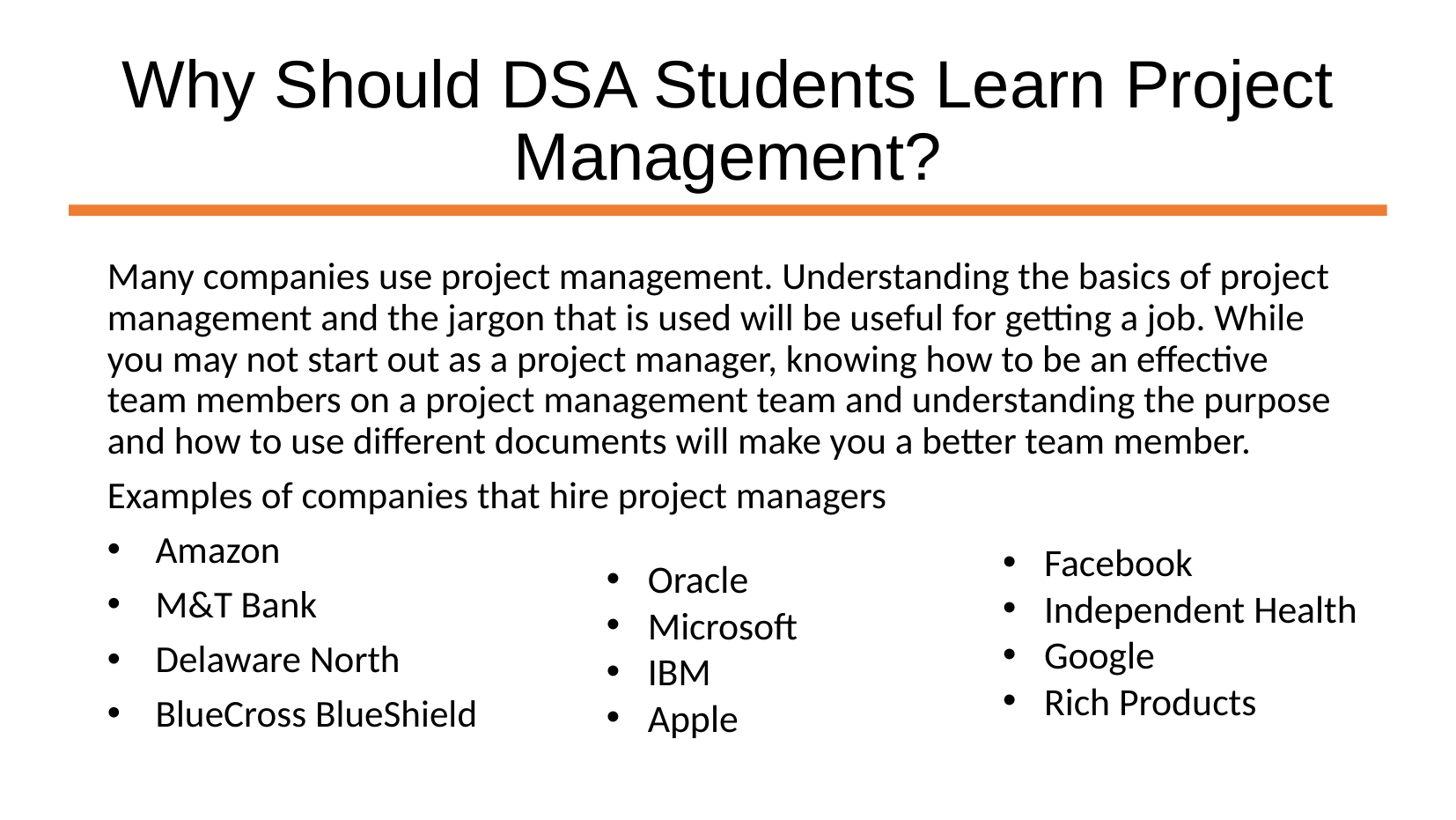

# Why Should DSA Students Learn Project Management?

Many companies use project management. Understanding the basics of project management and the jargon that is used will be useful for getting a job. While you may not start out as a project manager, knowing how to be an effective team members on a project management team and understanding the purpose and how to use different documents will make you a better team member.
Examples of companies that hire project managers
Amazon
M&T Bank
Delaware North
BlueCross BlueShield

Facebook
Independent Health
Google
Rich Products
Oracle
Microsoft
IBM
Apple